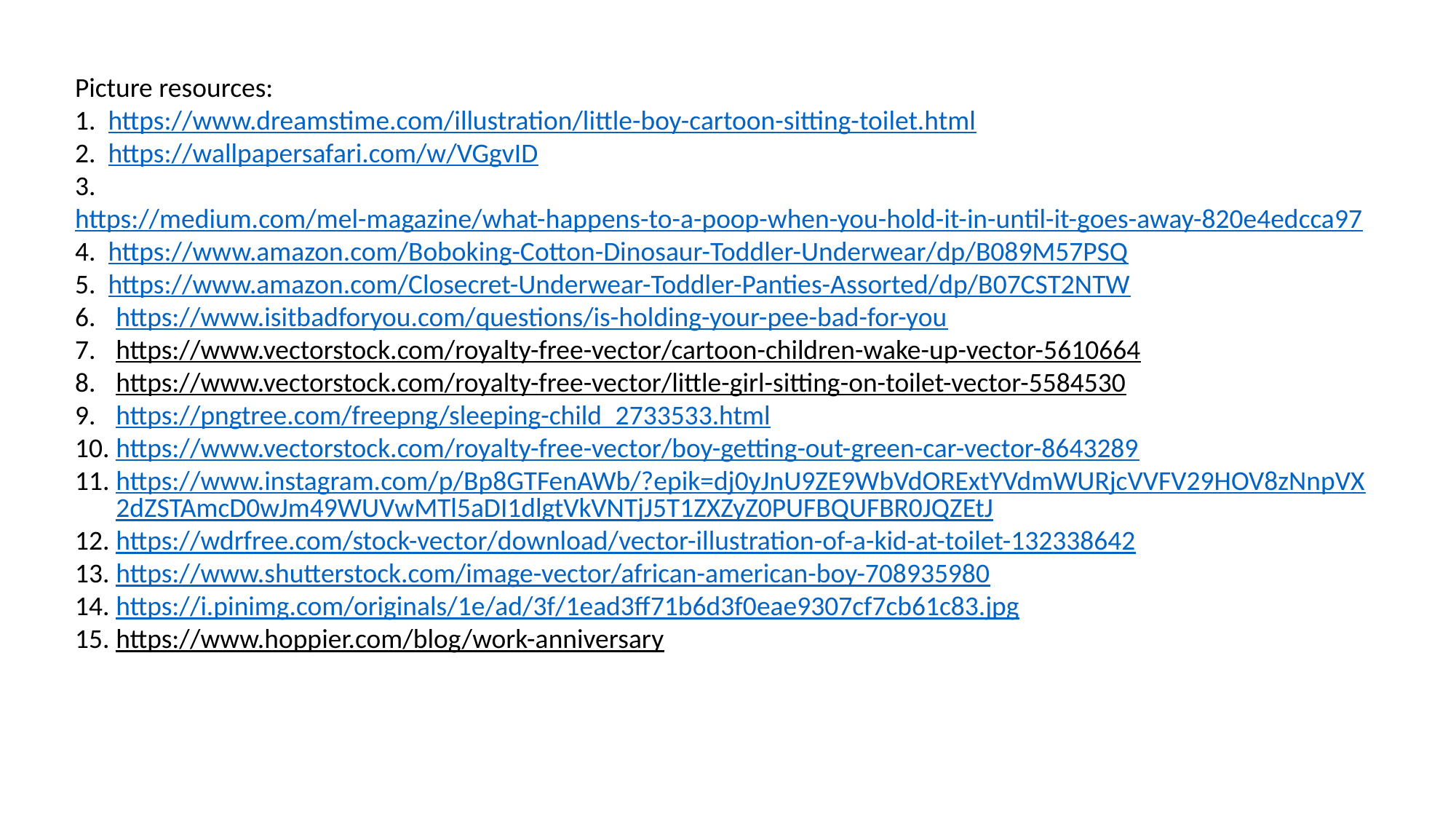

Picture resources:
1.  https://www.dreamstime.com/illustration/little-boy-cartoon-sitting-toilet.html
2.  https://wallpapersafari.com/w/VGgvID
3.  https://medium.com/mel-magazine/what-happens-to-a-poop-when-you-hold-it-in-until-it-goes-away-820e4edcca97
4.  https://www.amazon.com/Boboking-Cotton-Dinosaur-Toddler-Underwear/dp/B089M57PSQ
5.  https://www.amazon.com/Closecret-Underwear-Toddler-Panties-Assorted/dp/B07CST2NTW
https://www.isitbadforyou.com/questions/is-holding-your-pee-bad-for-you
https://www.vectorstock.com/royalty-free-vector/cartoon-children-wake-up-vector-5610664
https://www.vectorstock.com/royalty-free-vector/little-girl-sitting-on-toilet-vector-5584530
https://pngtree.com/freepng/sleeping-child_2733533.html
https://www.vectorstock.com/royalty-free-vector/boy-getting-out-green-car-vector-8643289
https://www.instagram.com/p/Bp8GTFenAWb/?epik=dj0yJnU9ZE9WbVdORExtYVdmWURjcVVFV29HOV8zNnpVX2dZSTAmcD0wJm49WUVwMTl5aDI1dlgtVkVNTjJ5T1ZXZyZ0PUFBQUFBR0JQZEtJ
https://wdrfree.com/stock-vector/download/vector-illustration-of-a-kid-at-toilet-132338642
https://www.shutterstock.com/image-vector/african-american-boy-708935980
https://i.pinimg.com/originals/1e/ad/3f/1ead3ff71b6d3f0eae9307cf7cb61c83.jpg
https://www.hoppier.com/blog/work-anniversary